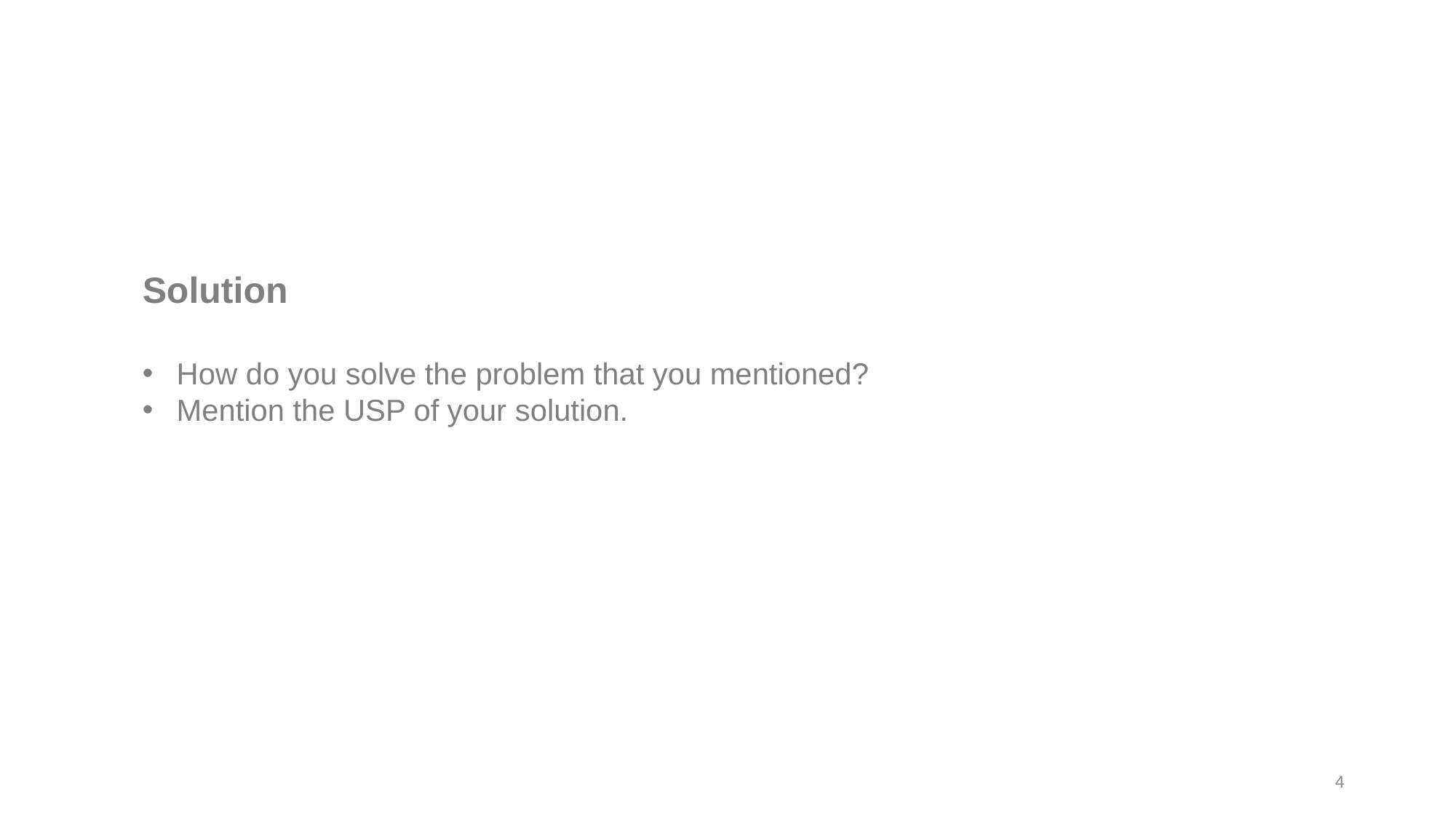

Solution

How do you solve the problem that you mentioned?
Mention the USP of your solution.
4